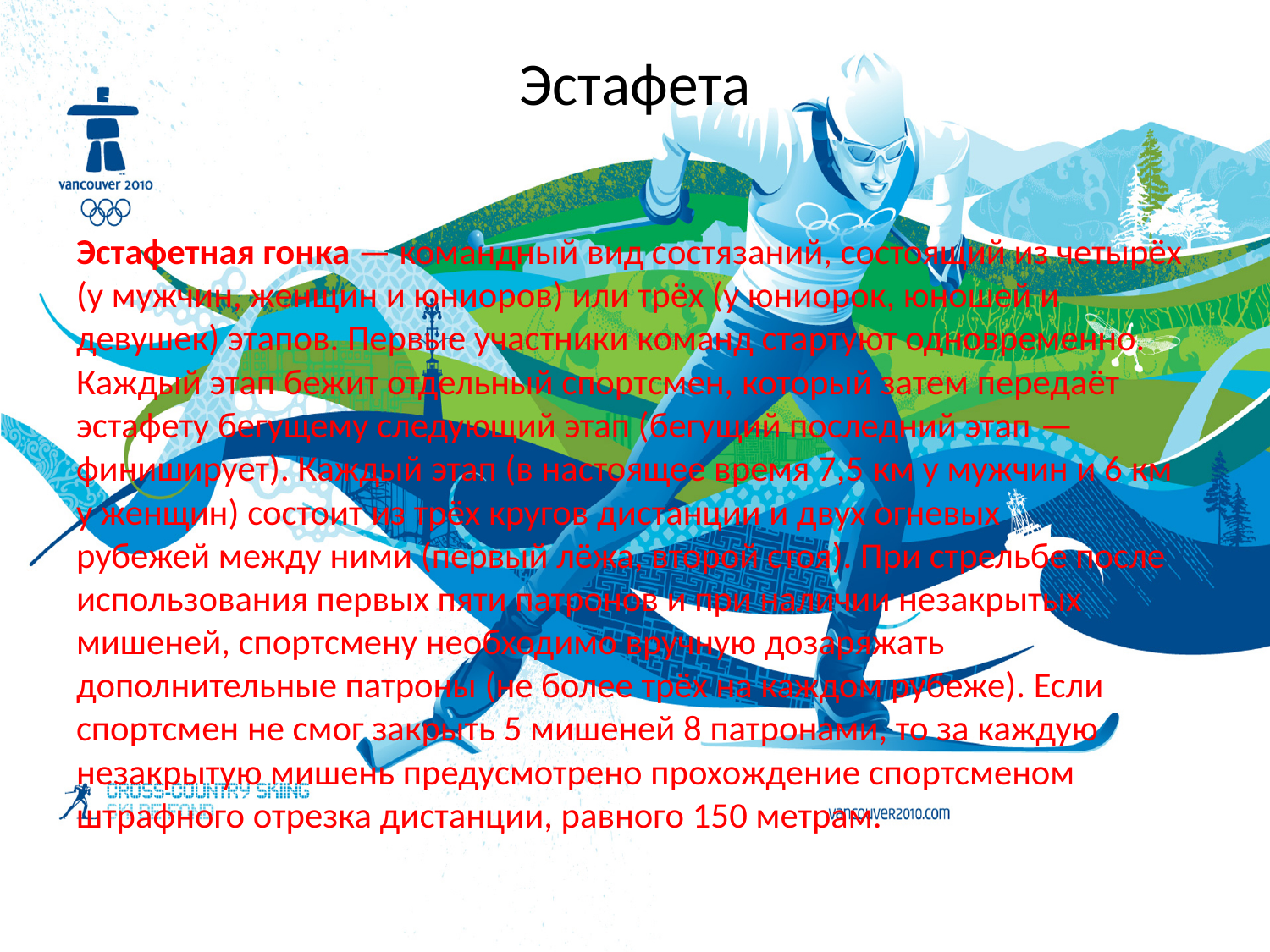

# Эстафета
Эстафетная гонка — командный вид состязаний, состоящий из четырёх (у мужчин, женщин и юниоров) или трёх (у юниорок, юношей и девушек) этапов. Первые участники команд стартуют одновременно. Каждый этап бежит отдельный спортсмен, который затем передаёт эстафету бегущему следующий этап (бегущий последний этап — финиширует). Каждый этап (в настоящее время 7,5 км у мужчин и 6 км у женщин) состоит из трёх кругов дистанции и двух огневых рубежей между ними (первый лёжа, второй стоя). При стрельбе после использования первых пяти патронов и при наличии незакрытых мишеней, спортсмену необходимо вручную дозаряжать дополнительные патроны (не более трёх на каждом рубеже). Если спортсмен не смог закрыть 5 мишеней 8 патронами, то за каждую незакрытую мишень предусмотрено прохождение спортсменом штрафного отрезка дистанции, равного 150 метрам.